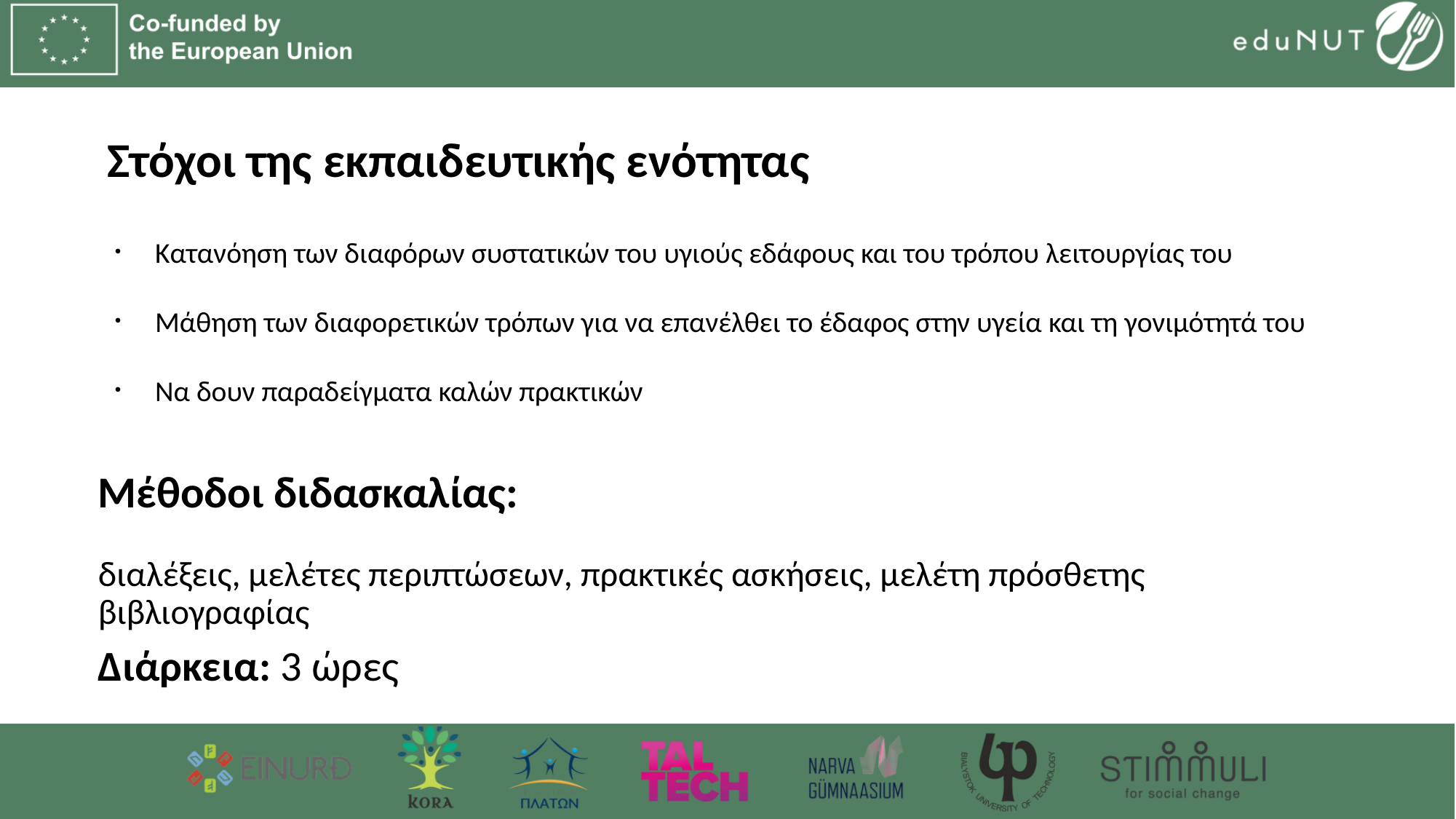

# Στόχοι της εκπαιδευτικής ενότητας
Κατανόηση των διαφόρων συστατικών του υγιούς εδάφους και του τρόπου λειτουργίας του
Μάθηση των διαφορετικών τρόπων για να επανέλθει το έδαφος στην υγεία και τη γονιμότητά του
Να δουν παραδείγματα καλών πρακτικών
Μέθοδοι διδασκαλίας:

διαλέξεις, μελέτες περιπτώσεων, πρακτικές ασκήσεις, μελέτη πρόσθετης βιβλιογραφίας

Διάρκεια: 3 ώρες